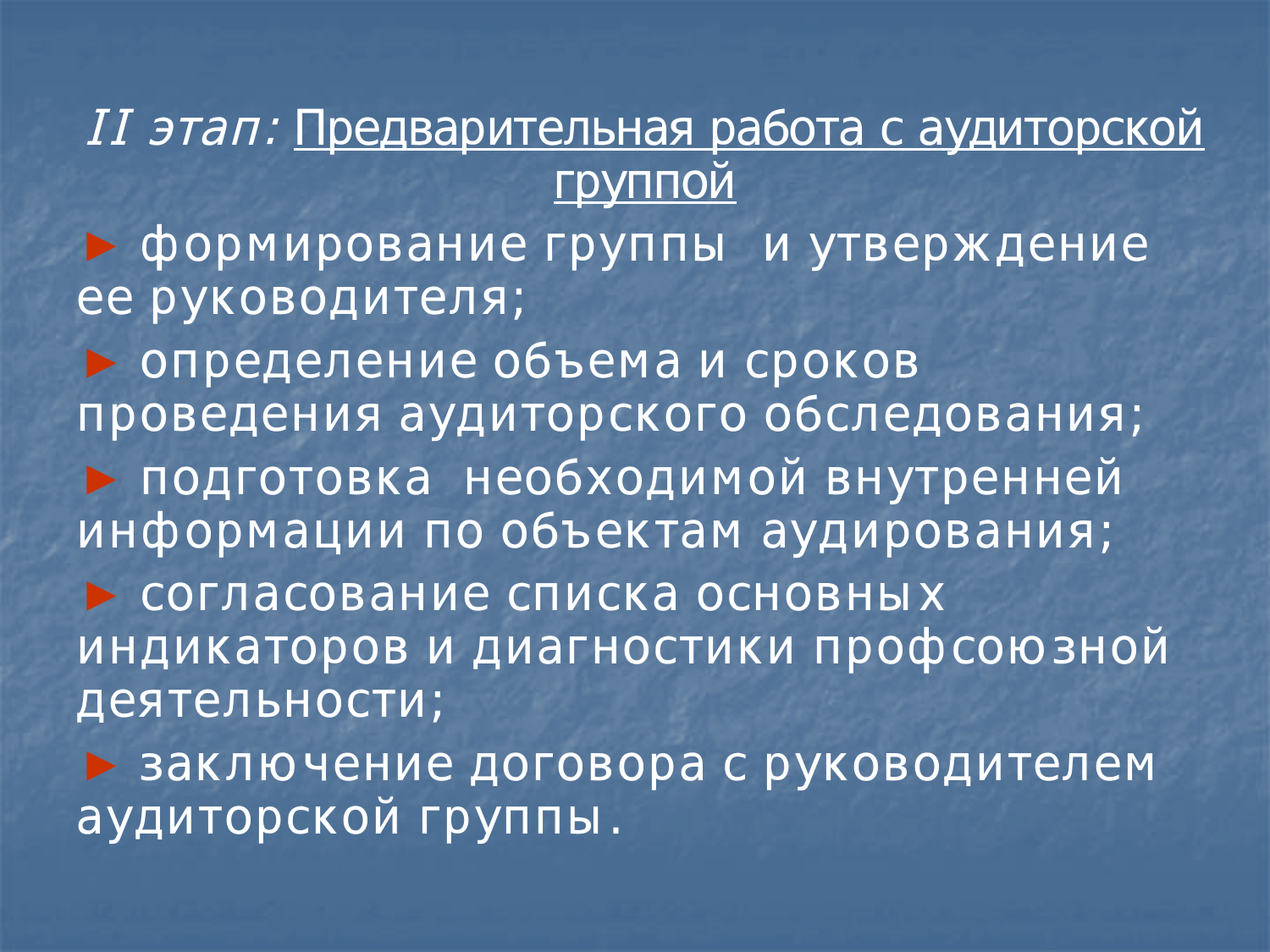

#
II этап: Предварительная работа с аудиторской группой
► формирование группы  и утверждение ее руководителя;
► определение объема и сроков проведения аудиторского обследования;
► подготовка  необходимой внутренней информации по объектам аудирования;
► согласование списка основных индикаторов и диагностики профсоюзной деятельности;
► заключение договора с руководителем аудиторской группы.